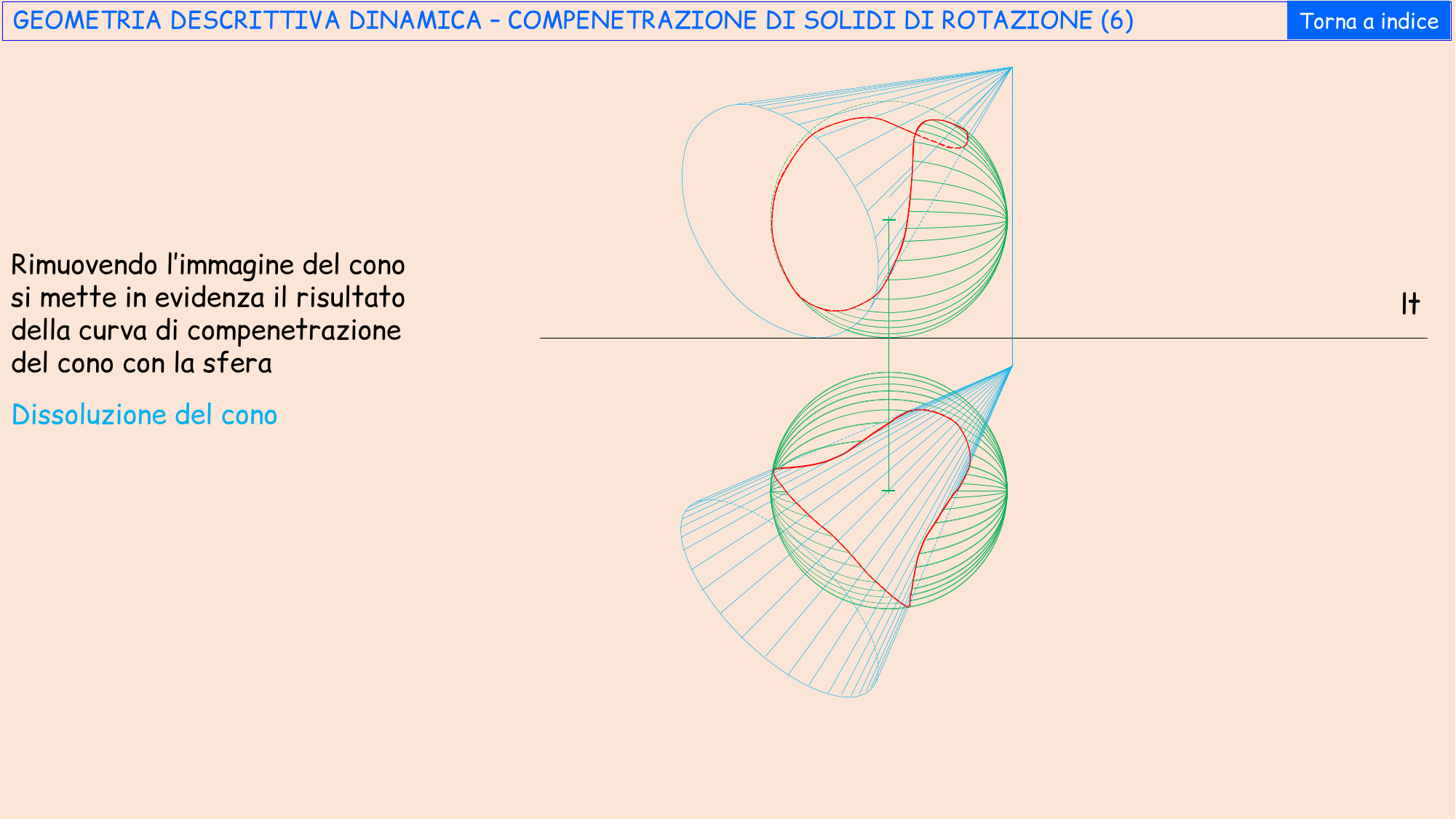

Torna a indice
GEOMETRIA DESCRITTIVA DINAMICA – COMPENETRAZIONE DI SOLIDI DI ROTAZIONE (6)

Rimuovendo l’immagine del cono si mette in evidenza il risultato della curva di compenetrazione del cono con la sfera
lt
lt

Dissoluzione del cono